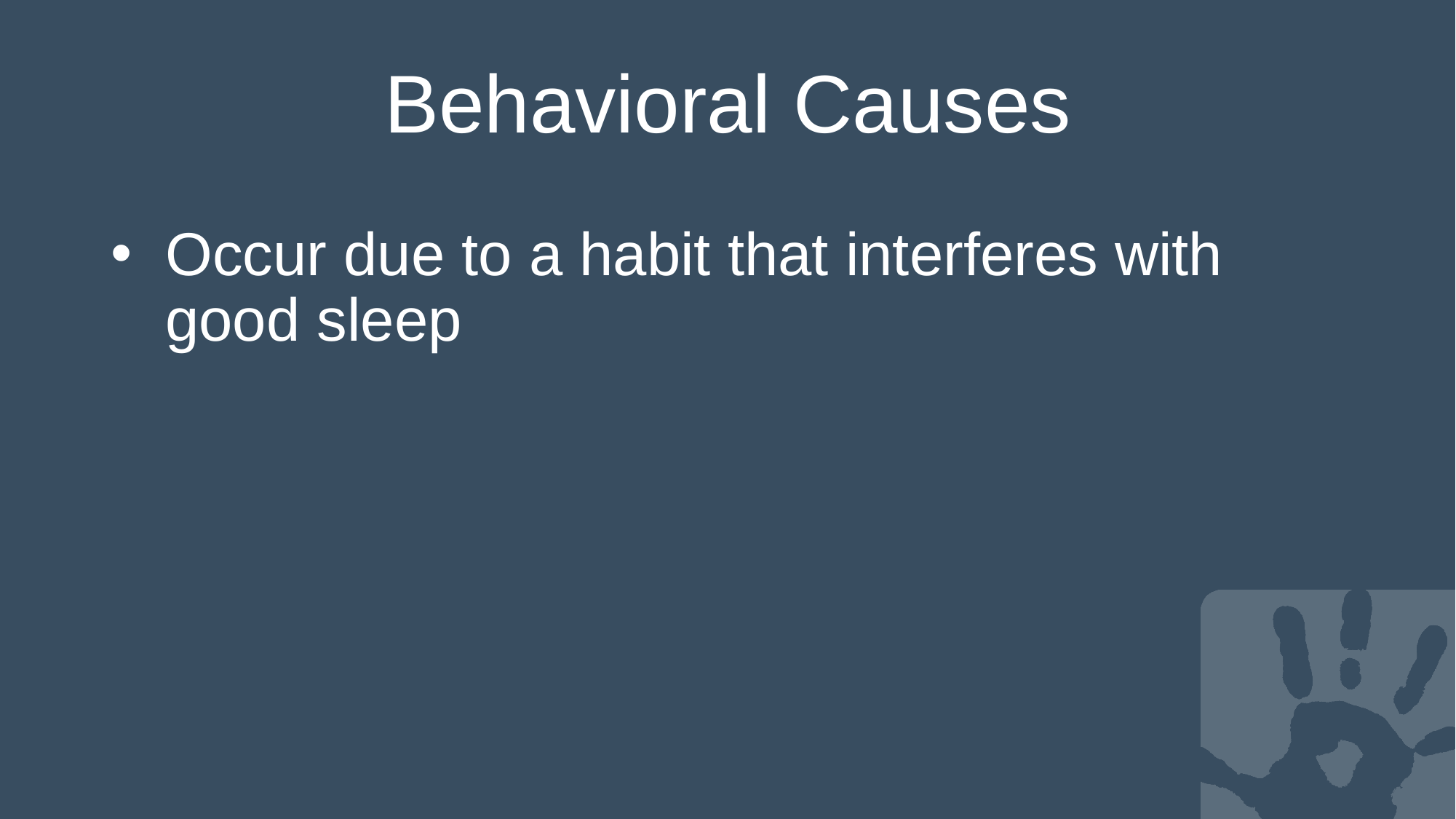

# Behavioral Causes
Occur due to a habit that interferes with good sleep